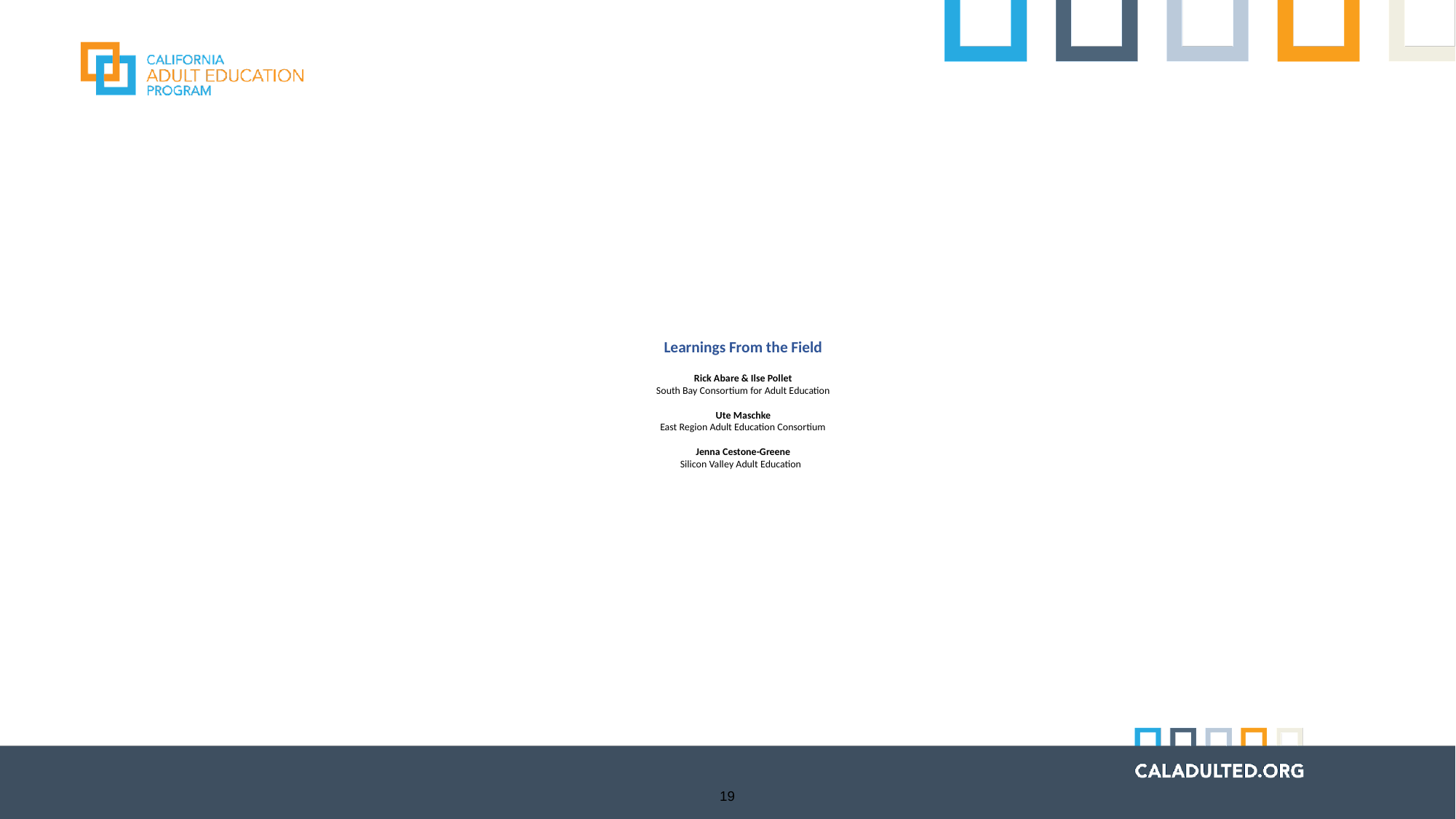

# Learnings From the Field Rick Abare & Ilse Pollet South Bay Consortium for Adult Education Ute Maschke East Region Adult Education Consortium Jenna Cestone-Greene Silicon Valley Adult Education
19